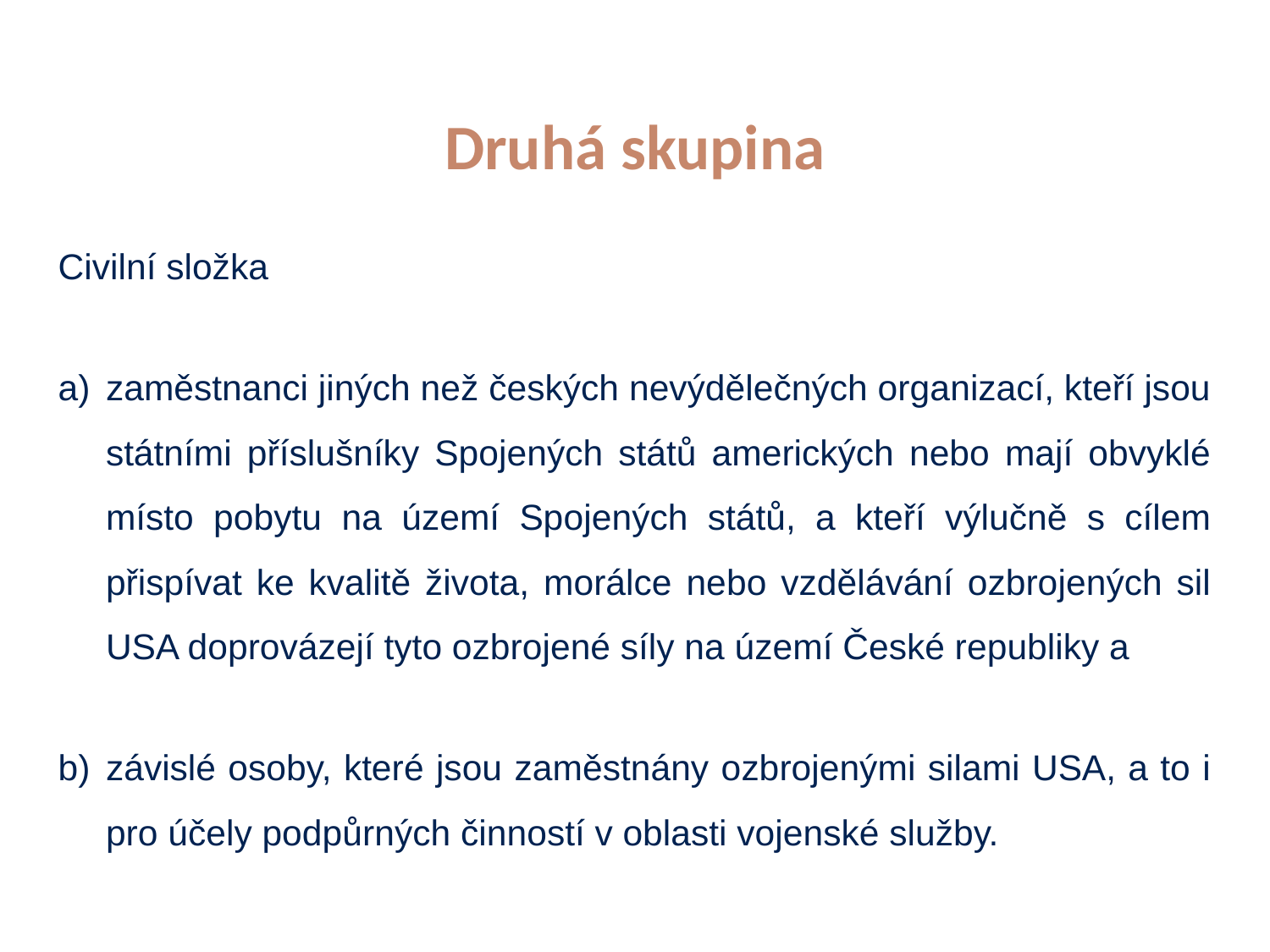

# Druhá skupina
Civilní složka
zaměstnanci jiných než českých nevýdělečných organizací, kteří jsou státními příslušníky Spojených států amerických nebo mají obvyklé místo pobytu na území Spojených států, a kteří výlučně s cílem přispívat ke kvalitě života, morálce nebo vzdělávání ozbrojených sil USA doprovázejí tyto ozbrojené síly na území České republiky a
závislé osoby, které jsou zaměstnány ozbrojenými silami USA, a to i pro účely podpůrných činností v oblasti vojenské služby.